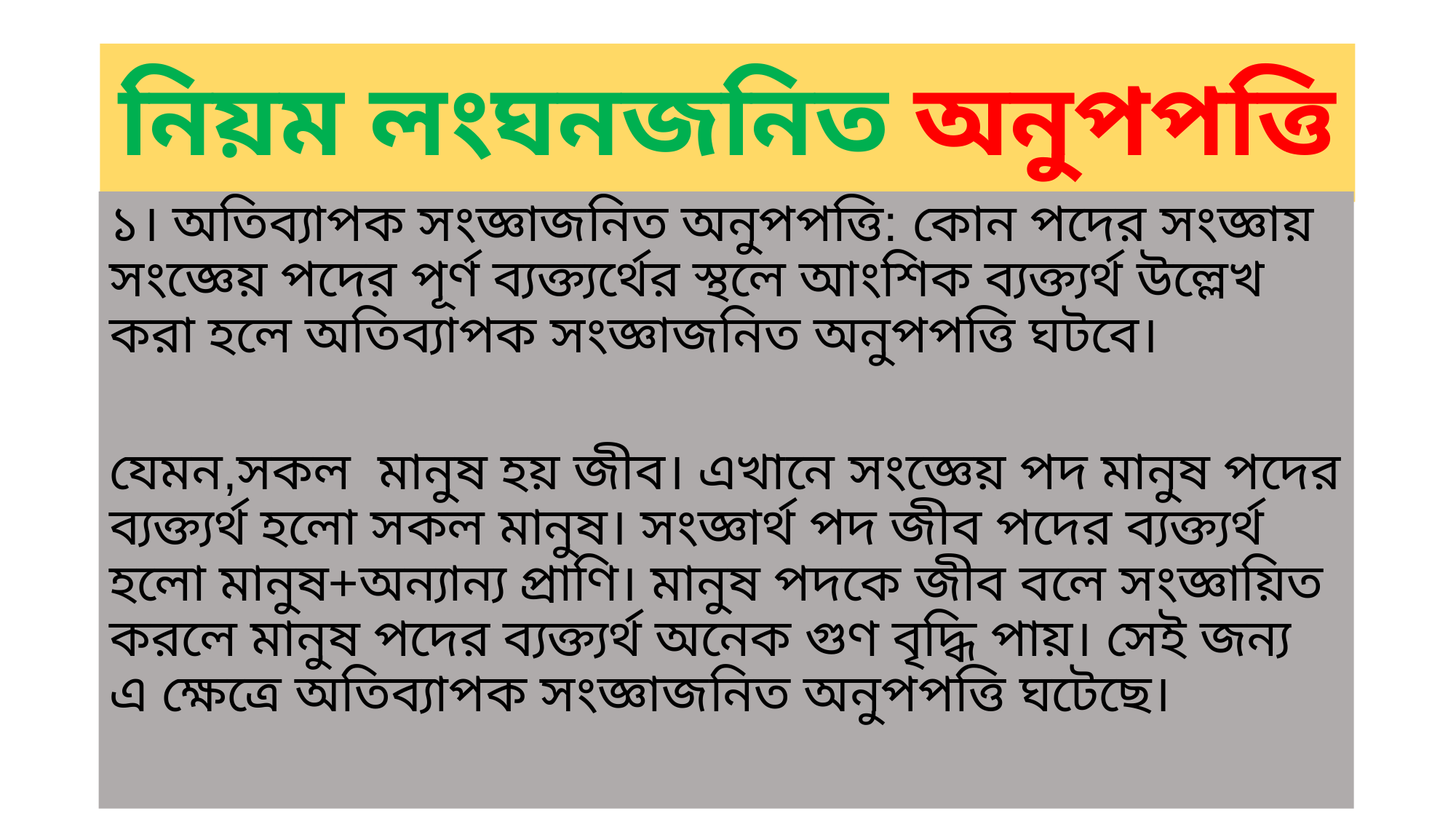

# নিয়ম লংঘনজনিত অনুপপত্তি
১। অতিব্যাপক সংজ্ঞাজনিত অনুপপত্তি: কোন পদের সংজ্ঞায় সংজ্ঞেয় পদের পূর্ণ ব্যক্ত্যর্থের স্থলে আংশিক ব্যক্ত্যর্থ উল্লেখ করা হলে অতিব্যাপক সংজ্ঞাজনিত অনুপপত্তি ঘটবে।

যেমন,সকল  মানুষ হয় জীব। এখানে সংজ্ঞেয় পদ মানুষ পদের ব্যক্ত্যর্থ হলো সকল মানুষ। সংজ্ঞার্থ পদ জীব পদের ব্যক্ত্যর্থ হলো মানুষ+অন্যান্য প্রাণি। মানুষ পদকে জীব বলে সংজ্ঞায়িত করলে মানুষ পদের ব্যক্ত্যর্থ অনেক গুণ বৃদ্ধি পায়। সেই জন্য এ ক্ষেত্রে অতিব্যাপক সংজ্ঞাজনিত অনুপপত্তি ঘটেছে।